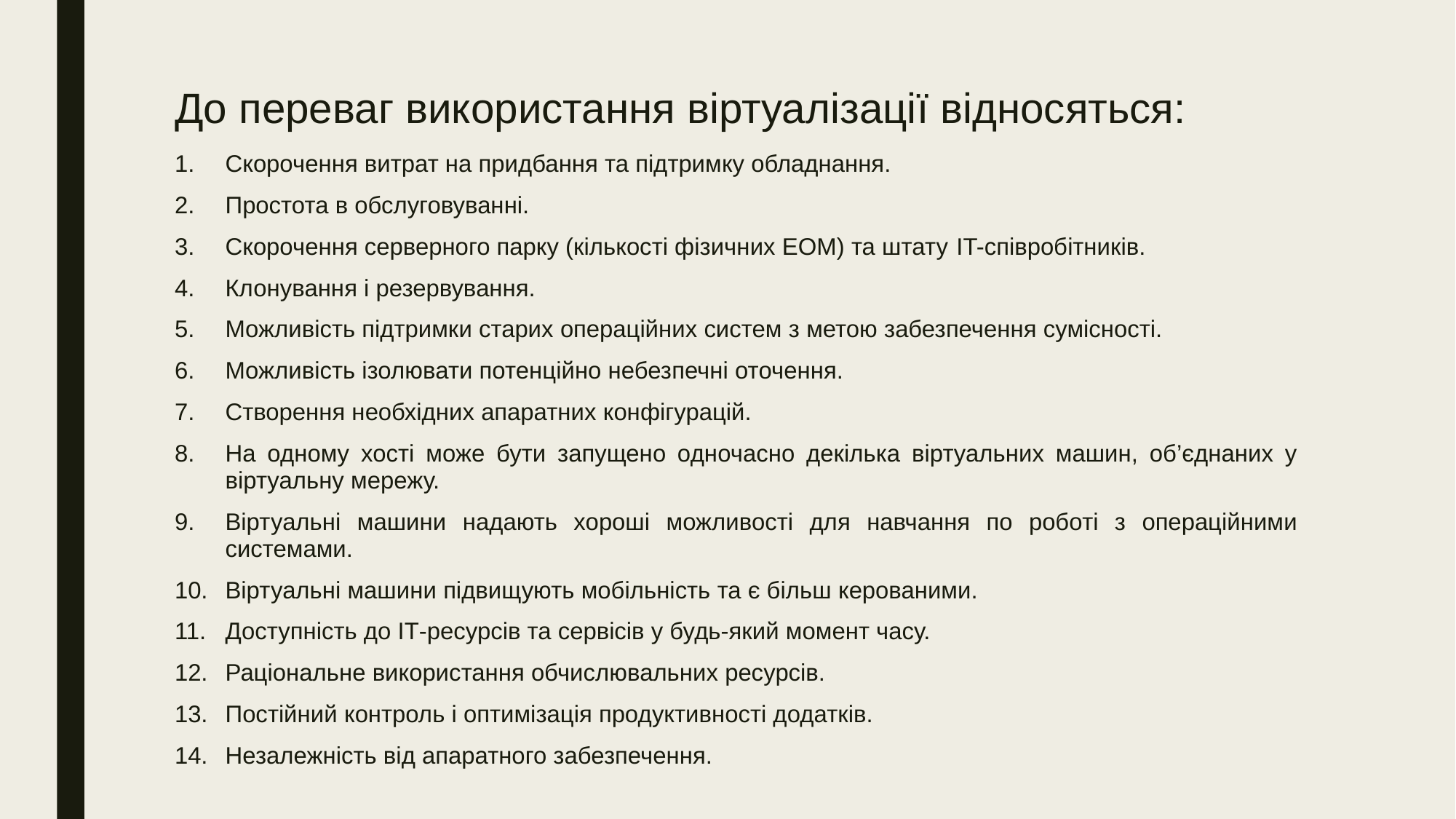

# До переваг використання віртуалізації відносяться:
Скорочення витрат на придбання та підтримку обладнання.
Простота в обслуговуванні.
Скорочення серверного парку (кількості фізичних ЕОМ) та штату IT-співробітників.
Клонування і резервування.
Можливість підтримки старих операційних систем з метою забезпечення сумісності.
Можливість ізолювати потенційно небезпечні оточення.
Створення необхідних апаратних конфігурацій.
На одному хості може бути запущено одночасно декілька віртуальних машин, об’єднаних у віртуальну мережу.
Віртуальні машини надають хороші можливості для навчання по роботі з операційними системами.
Віртуальні машини підвищують мобільність та є більш керованими.
Доступність до ІТ-ресурсів та сервісів у будь-який момент часу.
Раціональне використання обчислювальних ресурсів.
Постійний контроль і оптимізація продуктивності додатків.
Незалежність від апаратного забезпечення.